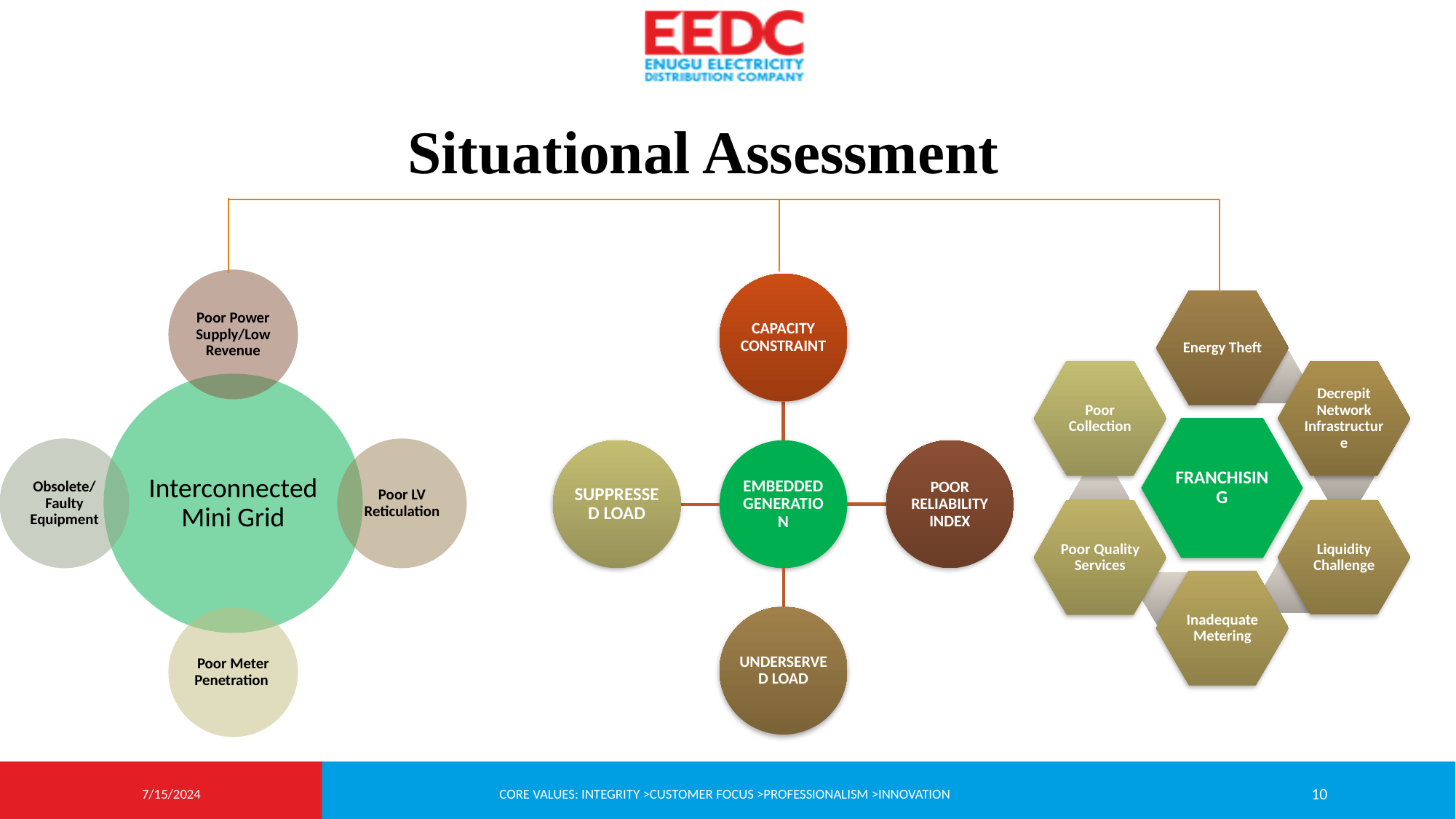

Situational Assessment
FRANCHISING
Energy Theft
Decrepit Network Infrastructure
Liquidity Challenge
Inadequate Metering
Poor Quality Services
Poor Collection
EMBEDDED GENERATION

CAPACITY CONSTRAINT

POOR RELIABILITY INDEX

UNDERSERVED LOAD

SUPPRESSED LOAD
Interconnected Mini Grid
Poor Power Supply/Low Revenue
Poor LV Reticulation
Poor Meter Penetration
Obsolete/Faulty Equipment
7/15/2024
CORE VALUES: INTEGRITY >CUSTOMER FOCUS >PROFESSIONALISM >INNOVATION
10